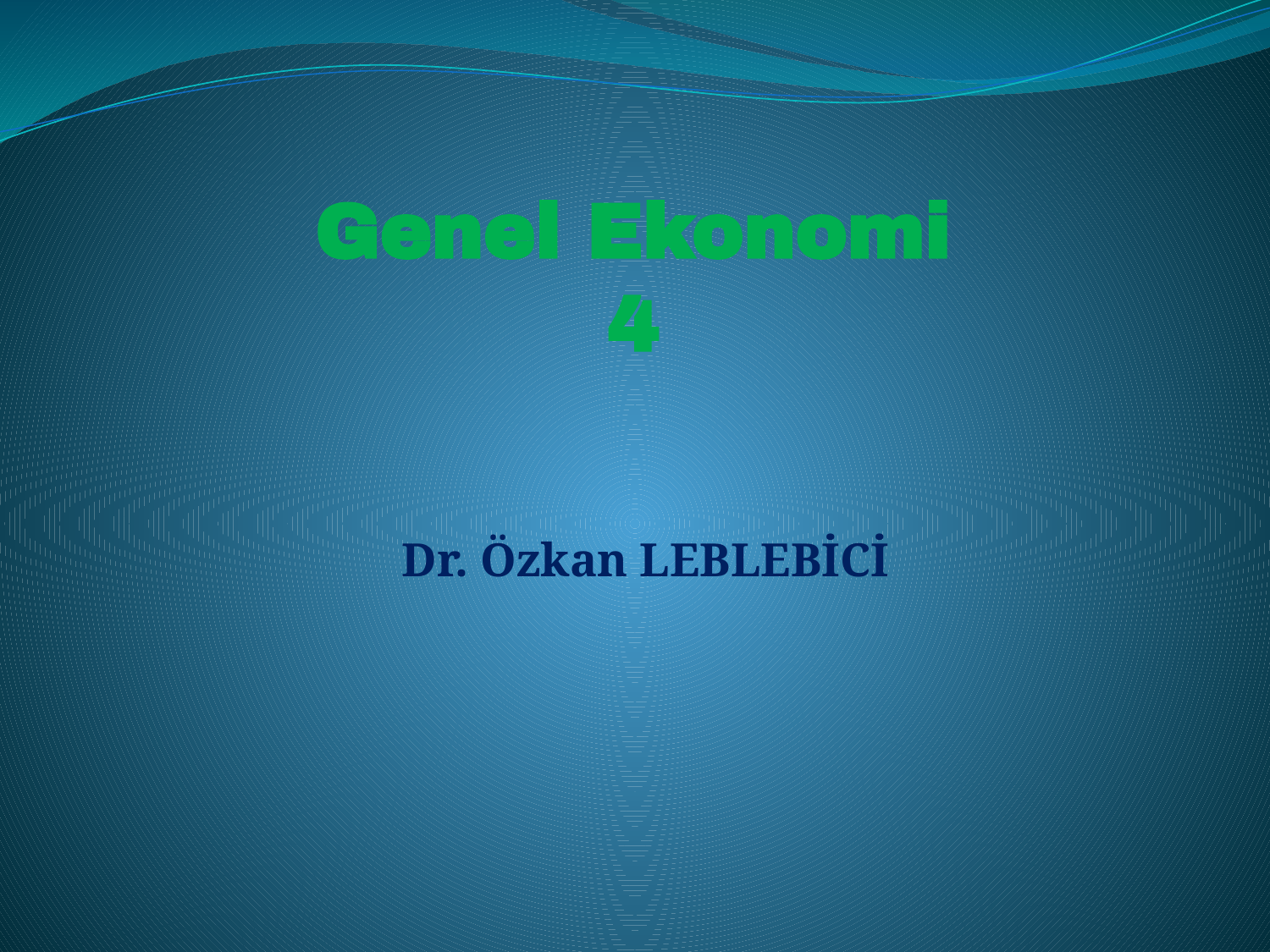

# Genel Ekonomi 4

Dr. Özkan LEBLEBİCİ